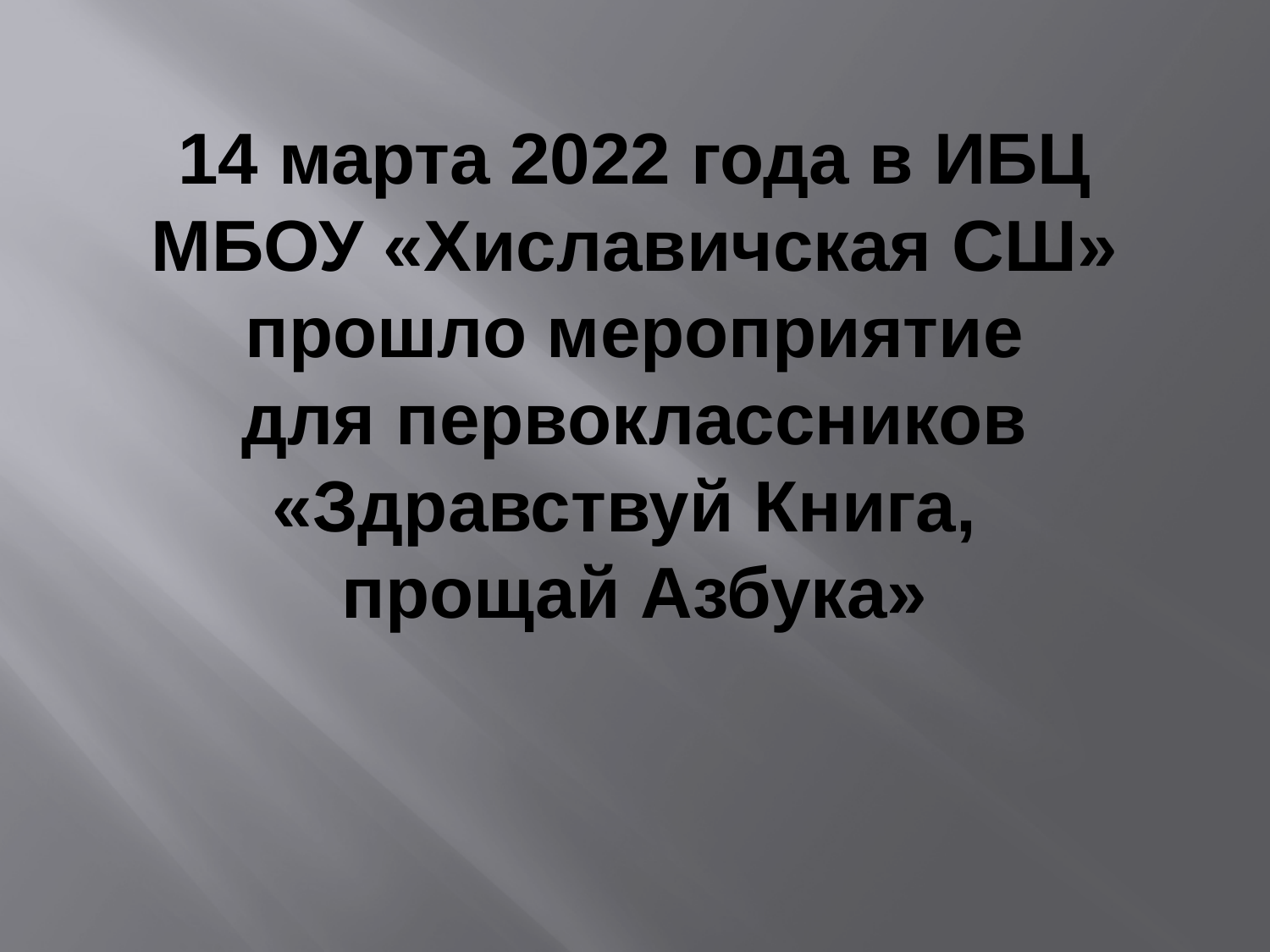

# 14 марта 2022 года в ИБЦ МБОУ «Хиславичская СШ» прошло мероприятие для первоклассников «Здравствуй Книга, прощай Азбука»